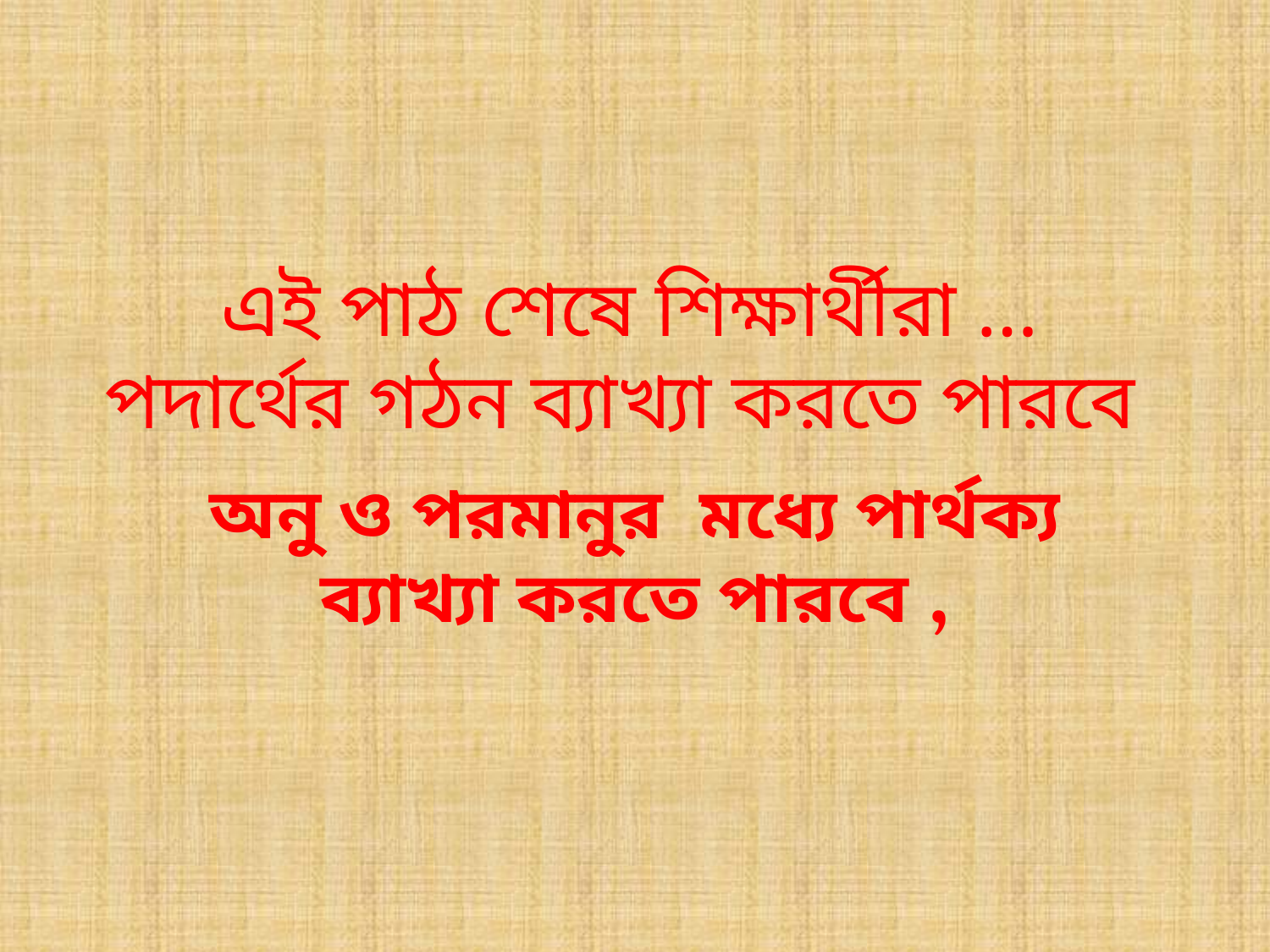

# এই পাঠ শেষে শিক্ষার্থীরা … পদার্থের গঠন ব্যাখ্যা করতে পারবে
অনু ও পরমানুর  মধ্যে পার্থক্য  ব্যাখ্যা করতে পারবে ,